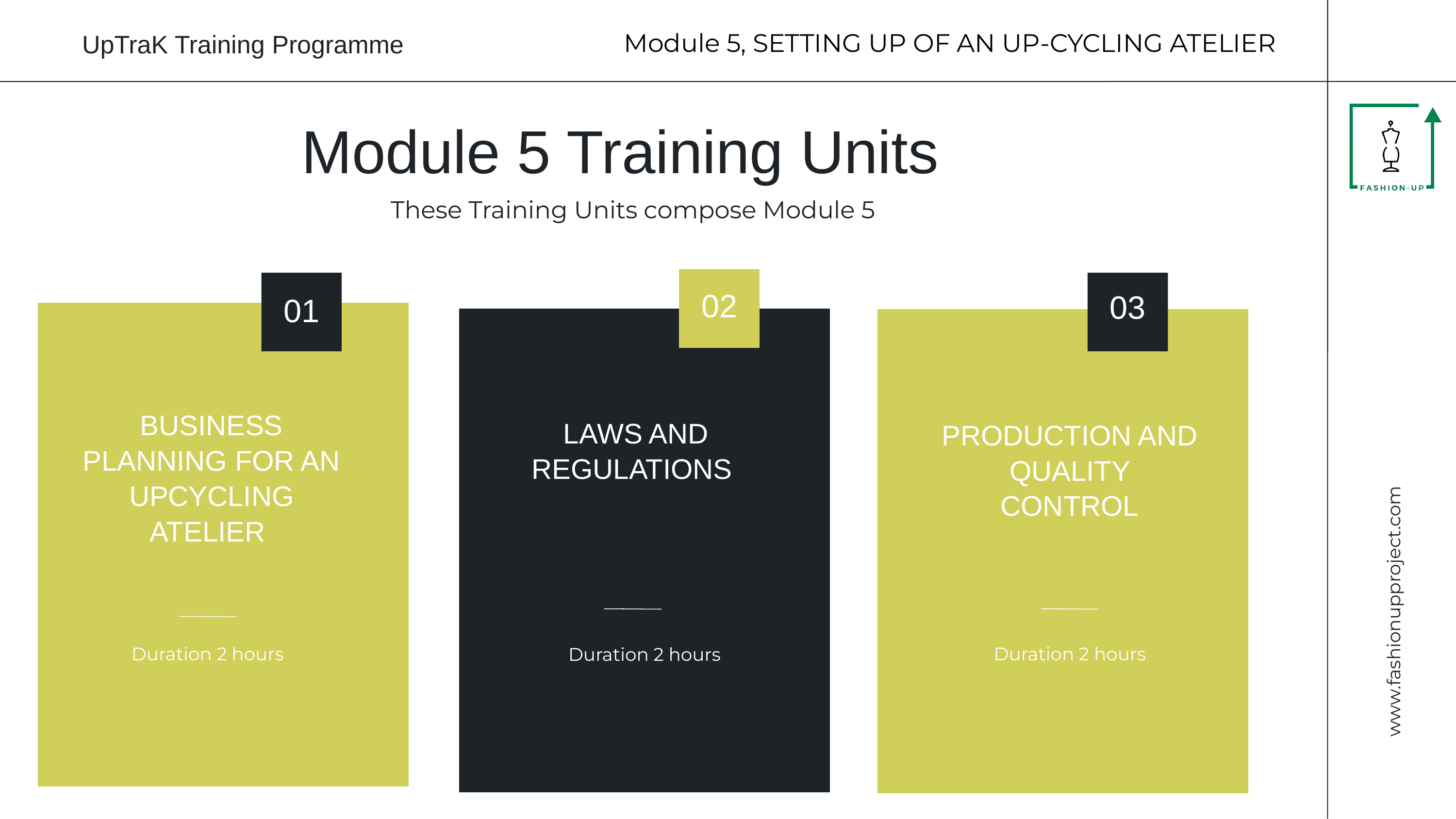

www.fashionupproject.com
Module 5, SETTING UP OF AN UP-CYCLING ATELIER
UpTraK Training Programme

Module 5 Training Units
These Training Units compose Module 5

02
03
01

0
02
BUSINESS PLANNING FOR AN UPCYCLING ATELIER
LAWS AND REGULATIONS
PRODUCTION AND QUALITY CONTROL
content

Duration 2 hours
Duration 2 hours
Duration 2 hours